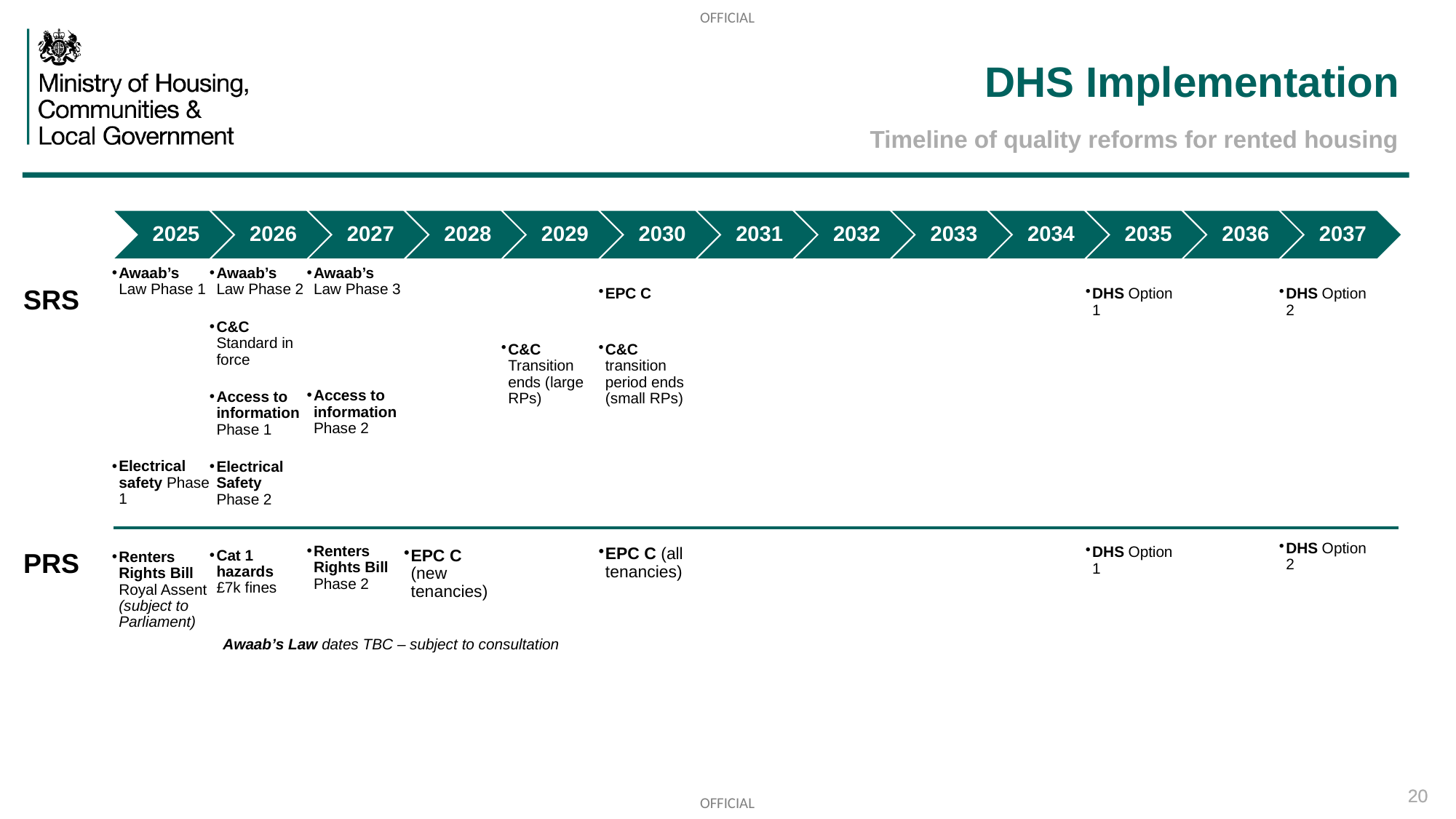

2025
Awaab’s Law Phase 1

Electrical safety Phase 1

Renters Rights Bill Royal Assent (subject to Parliament)
2026
Awaab’s Law Phase 2

C&C Standard in force

Access to information Phase 1

Electrical Safety Phase 2

Cat 1 hazards   £7k fines
2027
Awaab’s Law Phase 3

Access to information Phase 2

Renters Rights Bill Phase 2
2028

EPC C (new tenancies)
2029

C&C Transition ends (large RPs)
2030

EPC C

C&C transition period ends (small RPs)

EPC C (all tenancies)
2031
2032
2033
2034
2035

DHS Option 1

DHS Option 1
2036
2037

DHS Option 2

DHS Option 2
# DHS Implementation
Timeline of quality reforms for rented housing
SRS
PRS
Awaab’s Law dates TBC – subject to consultation
20
20